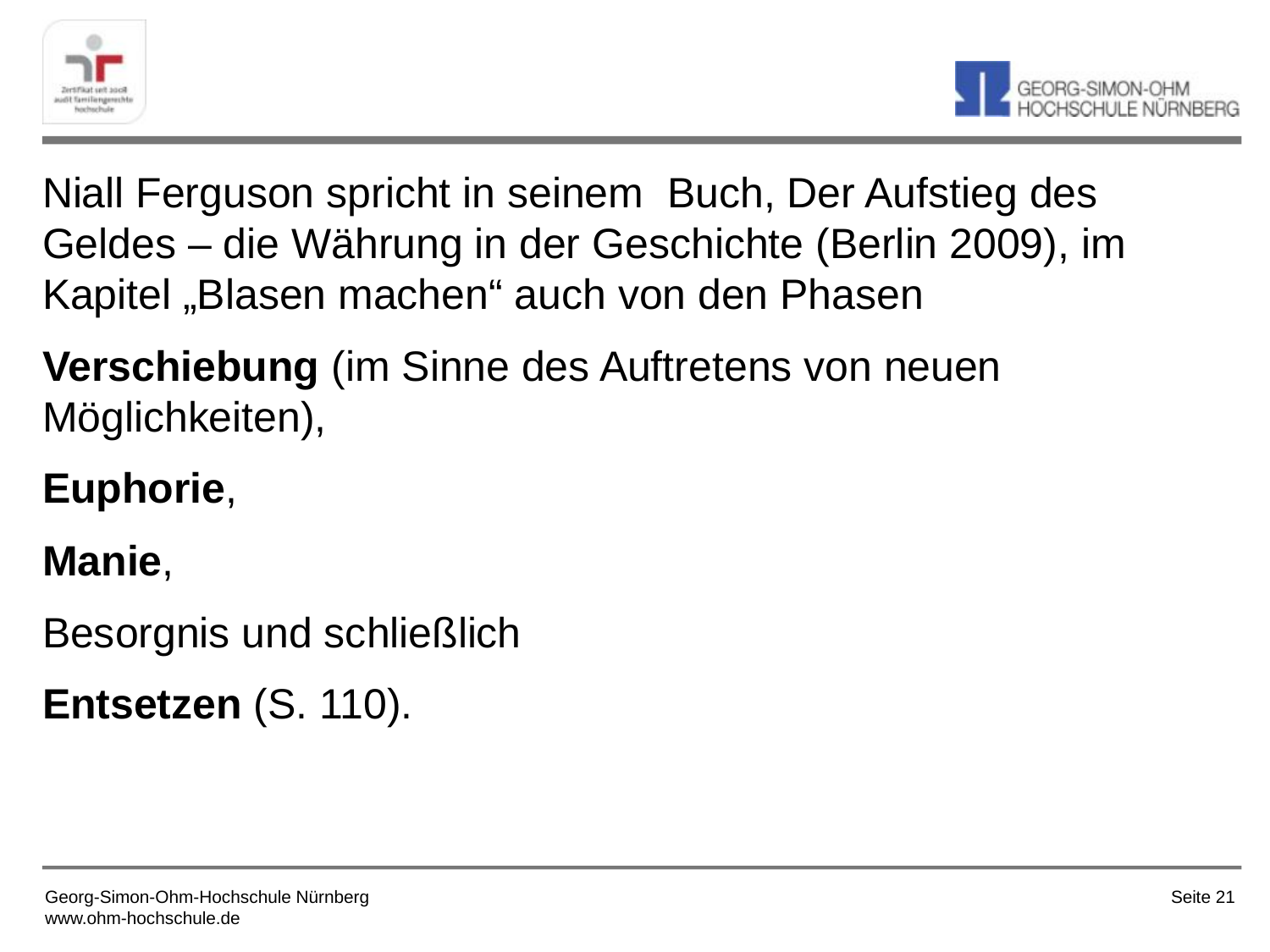

Niall Ferguson spricht in seinem  Buch, Der Aufstieg des Geldes – die Währung in der Geschichte (Berlin 2009), im Kapitel „Blasen machen“ auch von den Phasen
Verschiebung (im Sinne des Auftretens von neuen Möglichkeiten),
Euphorie,
Manie,
Besorgnis und schließlich
Entsetzen (S. 110).
Seite 21
Georg-Simon-Ohm-Hochschule Nürnberg
www.ohm-hochschule.de